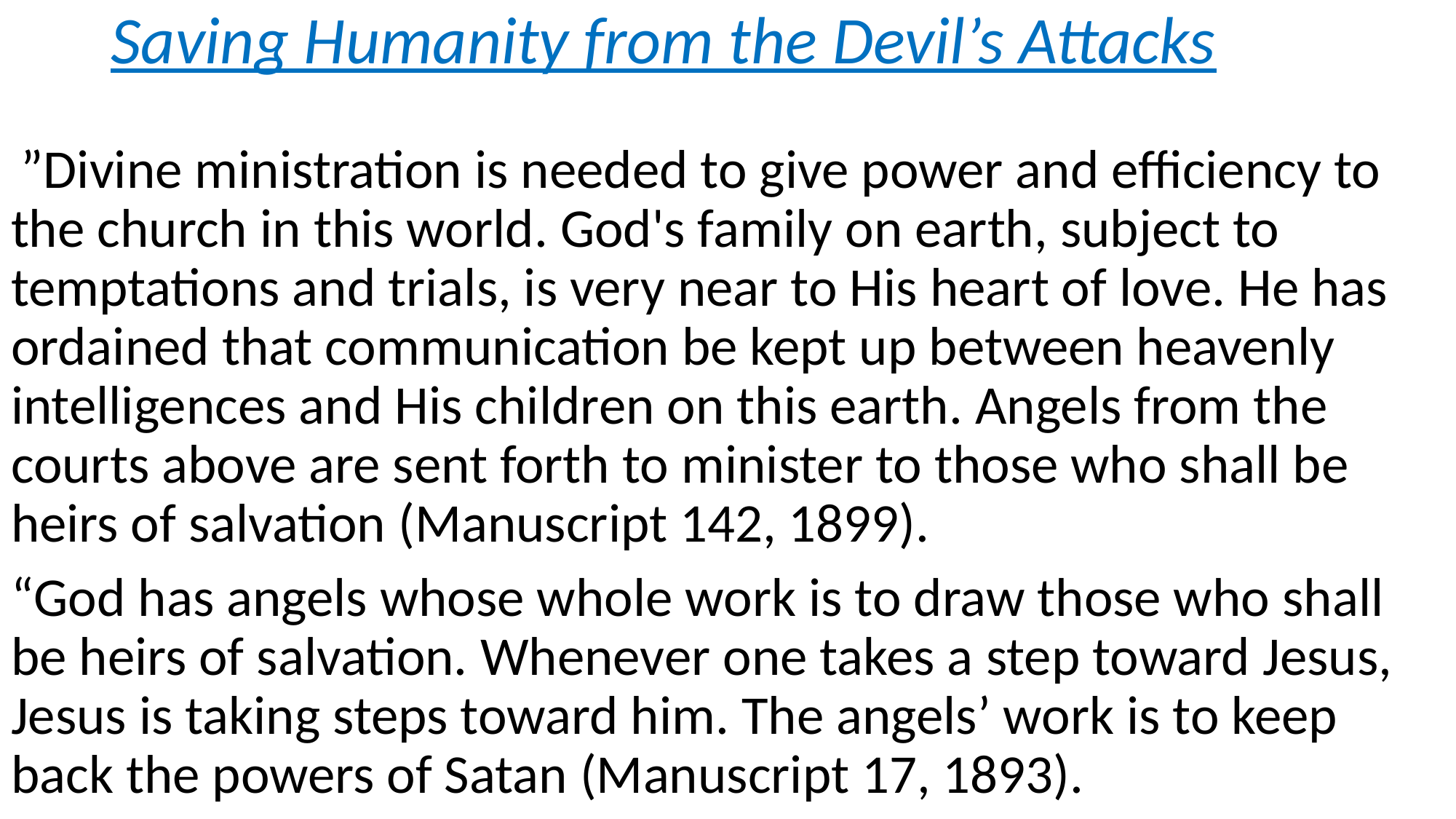

# Saving Humanity from the Devil’s Attacks

 ”Divine ministration is needed to give power and efficiency to the church in this world. God's family on earth, subject to temptations and trials, is very near to His heart of love. He has ordained that communication be kept up between heavenly intelligences and His children on this earth. Angels from the courts above are sent forth to minister to those who shall be heirs of salvation (Manuscript 142, 1899).
“God has angels whose whole work is to draw those who shall be heirs of salvation. Whenever one takes a step toward Jesus, Jesus is taking steps toward him. The angels’ work is to keep back the powers of Satan (Manuscript 17, 1893).